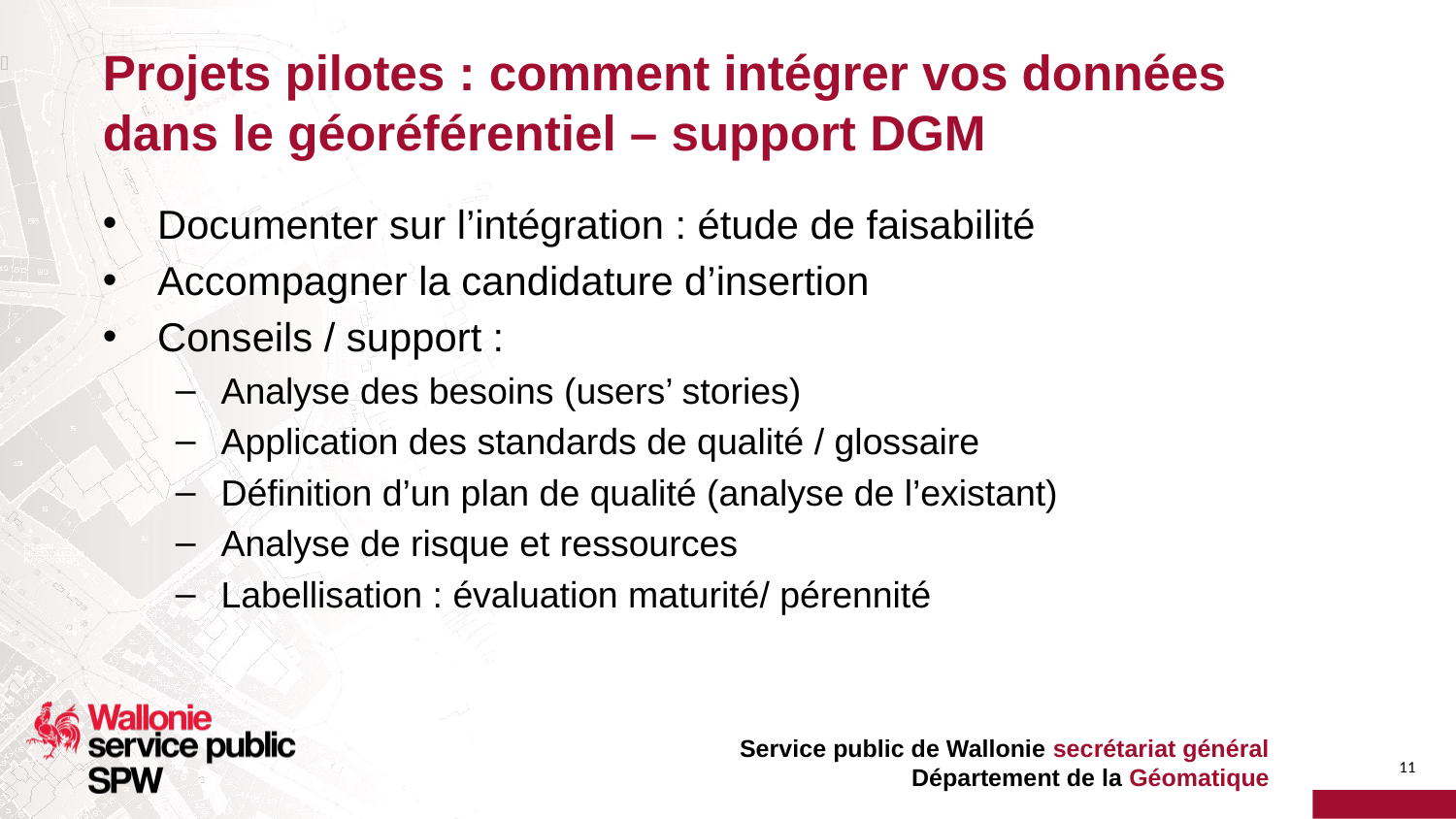

# Projets pilotes : comment intégrer vos données dans le géoréférentiel – support DGM
Documenter sur l’intégration : étude de faisabilité
Accompagner la candidature d’insertion
Conseils / support :
Analyse des besoins (users’ stories)
Application des standards de qualité / glossaire
Définition d’un plan de qualité (analyse de l’existant)
Analyse de risque et ressources
Labellisation : évaluation maturité/ pérennité